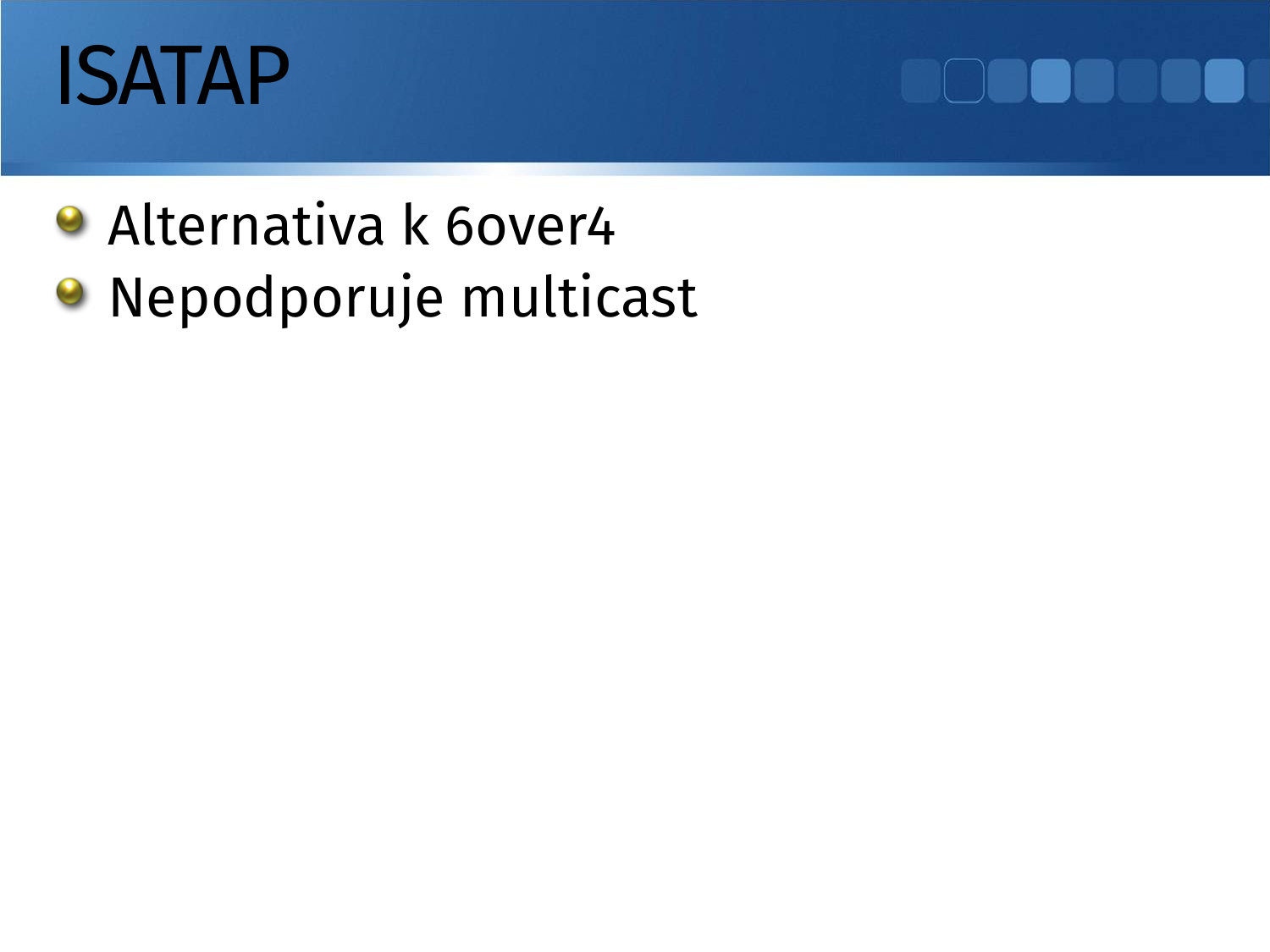

# ISATAP
Alternativa k 6over4
Nepodporuje multicast